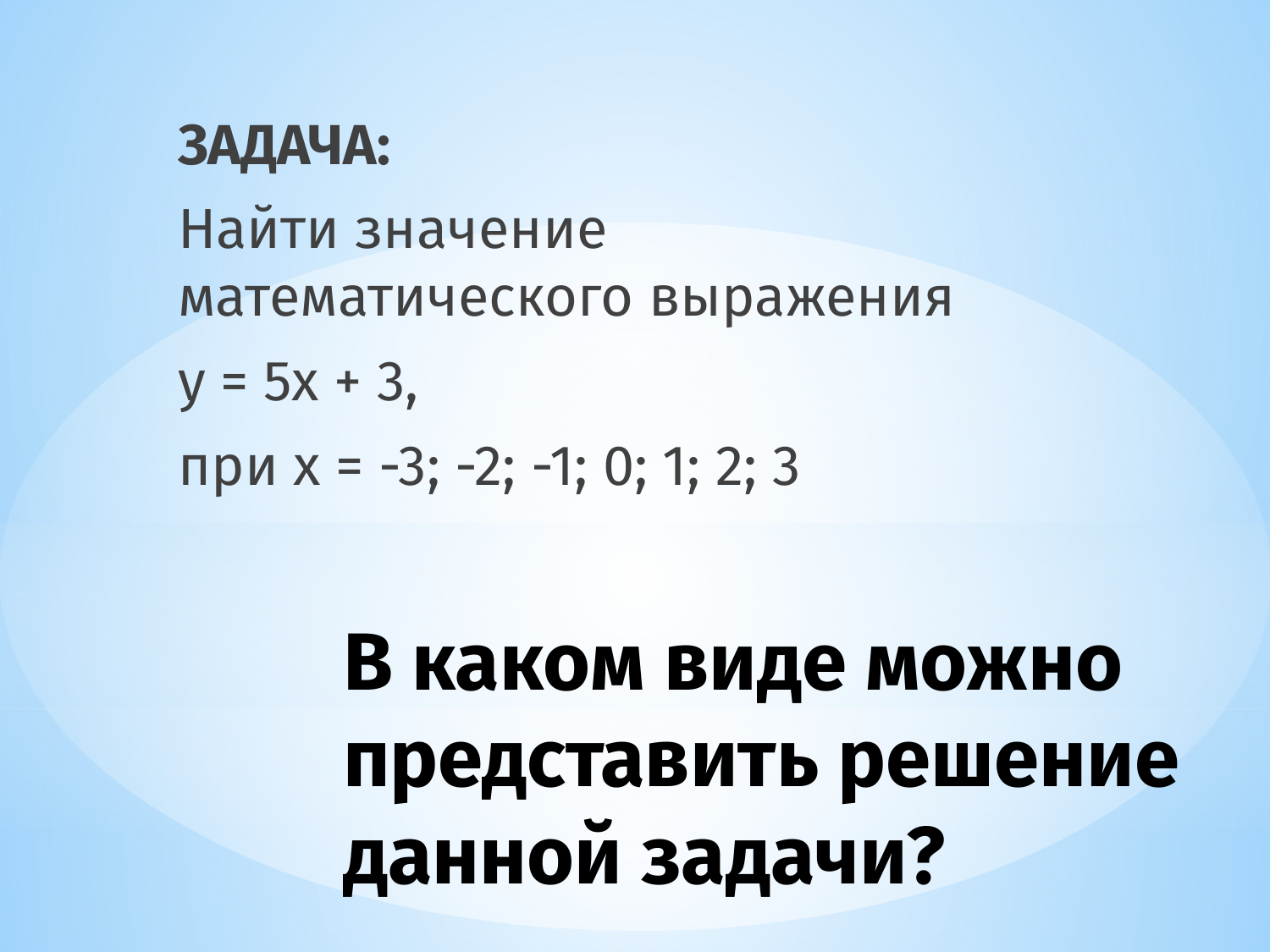

ЗАДАЧА:
Найти значение математического выражения
у = 5х + 3,
при х = -3; -2; -1; 0; 1; 2; 3
# В каком виде можно представить решение данной задачи?